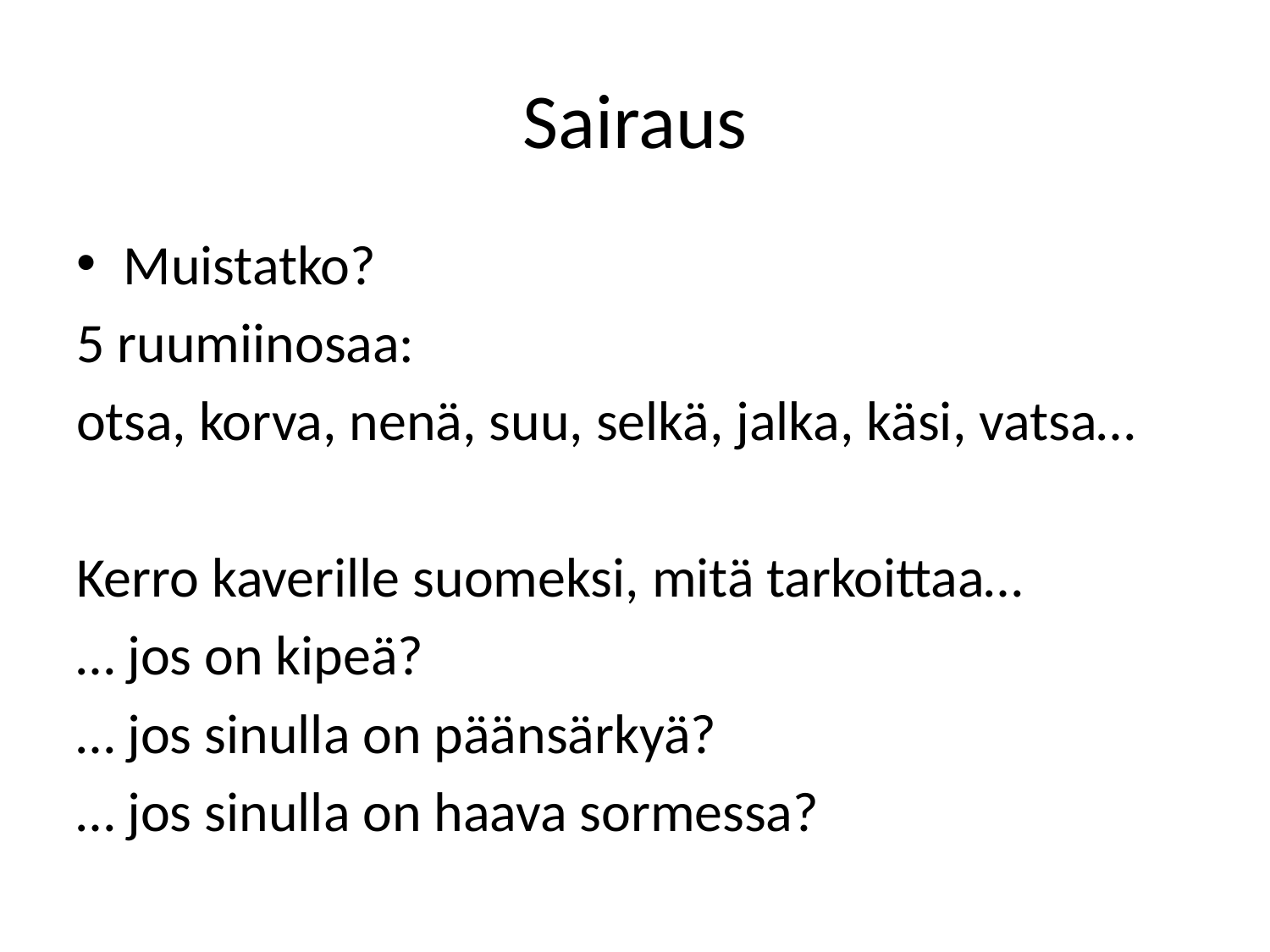

# Sairaus
Muistatko?
5 ruumiinosaa:
otsa, korva, nenä, suu, selkä, jalka, käsi, vatsa…

Kerro kaverille suomeksi, mitä tarkoittaa…
… jos on kipeä?
… jos sinulla on päänsärkyä?
… jos sinulla on haava sormessa?